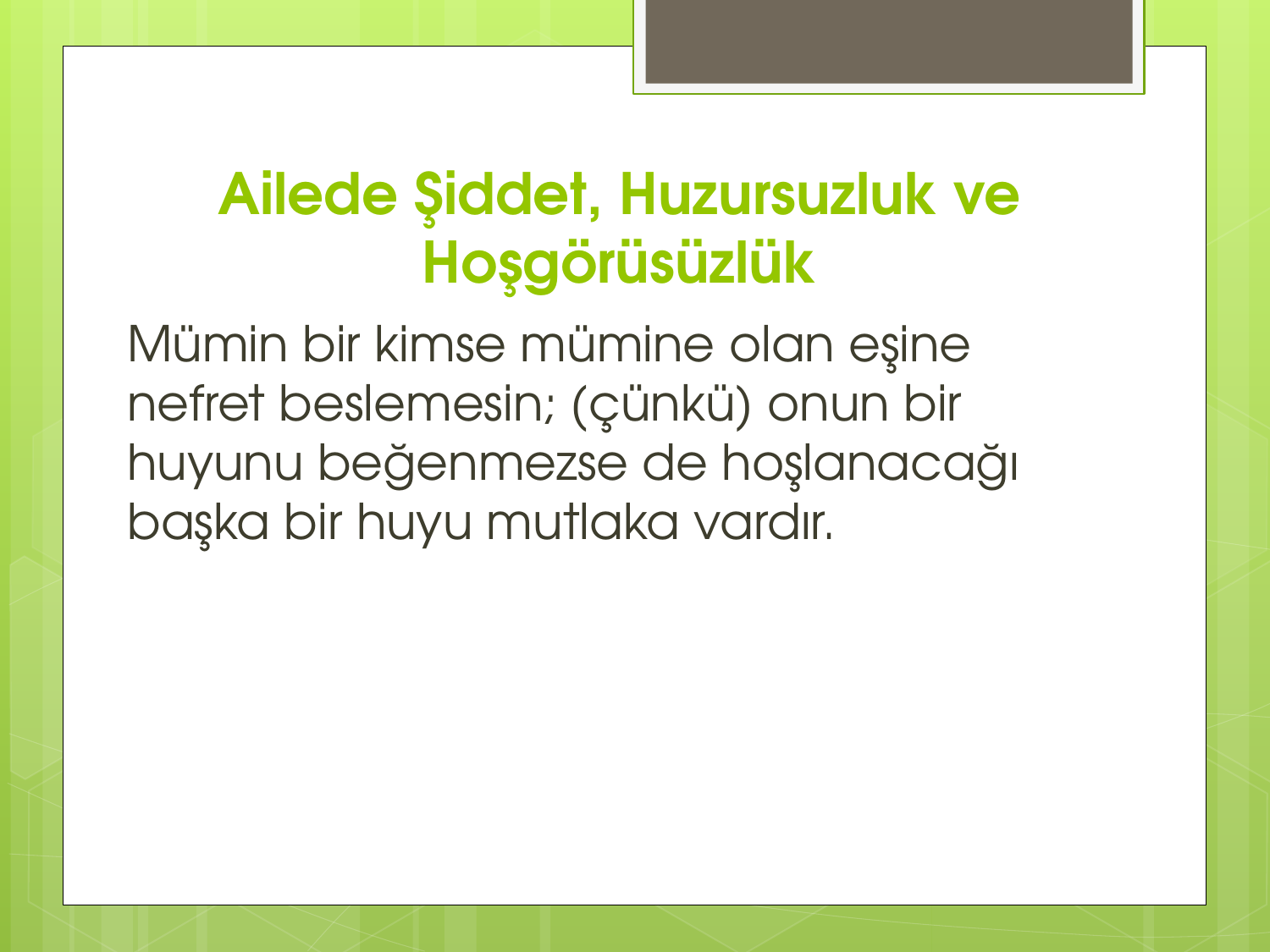

# Ailede Şiddet, Huzursuzluk ve Hoşgörüsüzlük
Mümin bir kimse mümine olan eşine nefret beslemesin; (çünkü) onun bir huyunu beğenmezse de hoşlanacağı başka bir huyu mutlaka vardır.